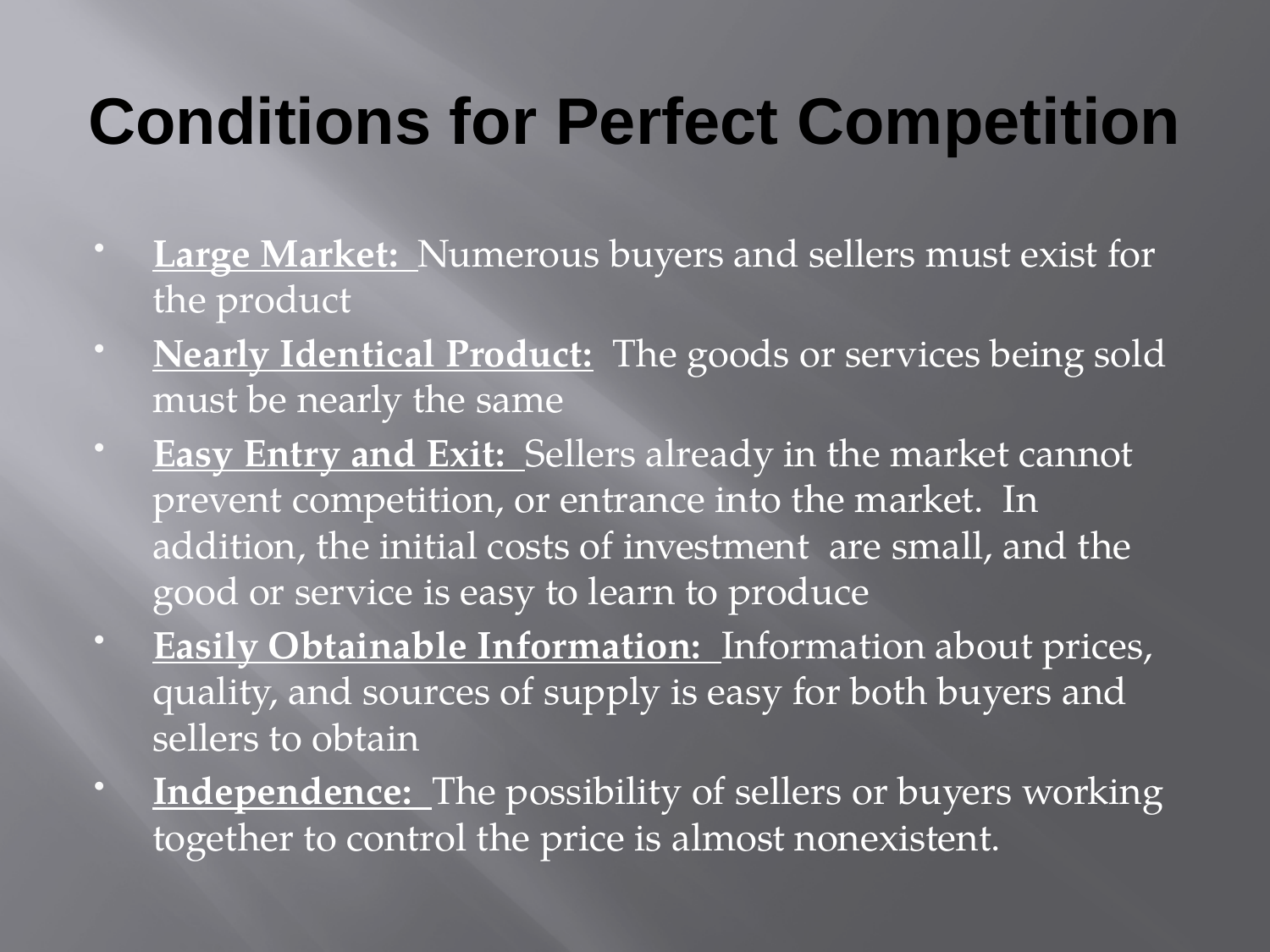

# Conditions for Perfect Competition
Large Market:  Numerous buyers and sellers must exist for the product
Nearly Identical Product:  The goods or services being sold must be nearly the same
Easy Entry and Exit:  Sellers already in the market cannot prevent competition, or entrance into the market.  In addition, the initial costs of investment  are small, and the good or service is easy to learn to produce
Easily Obtainable Information:  Information about prices, quality, and sources of supply is easy for both buyers and sellers to obtain
Independence:  The possibility of sellers or buyers working together to control the price is almost nonexistent.